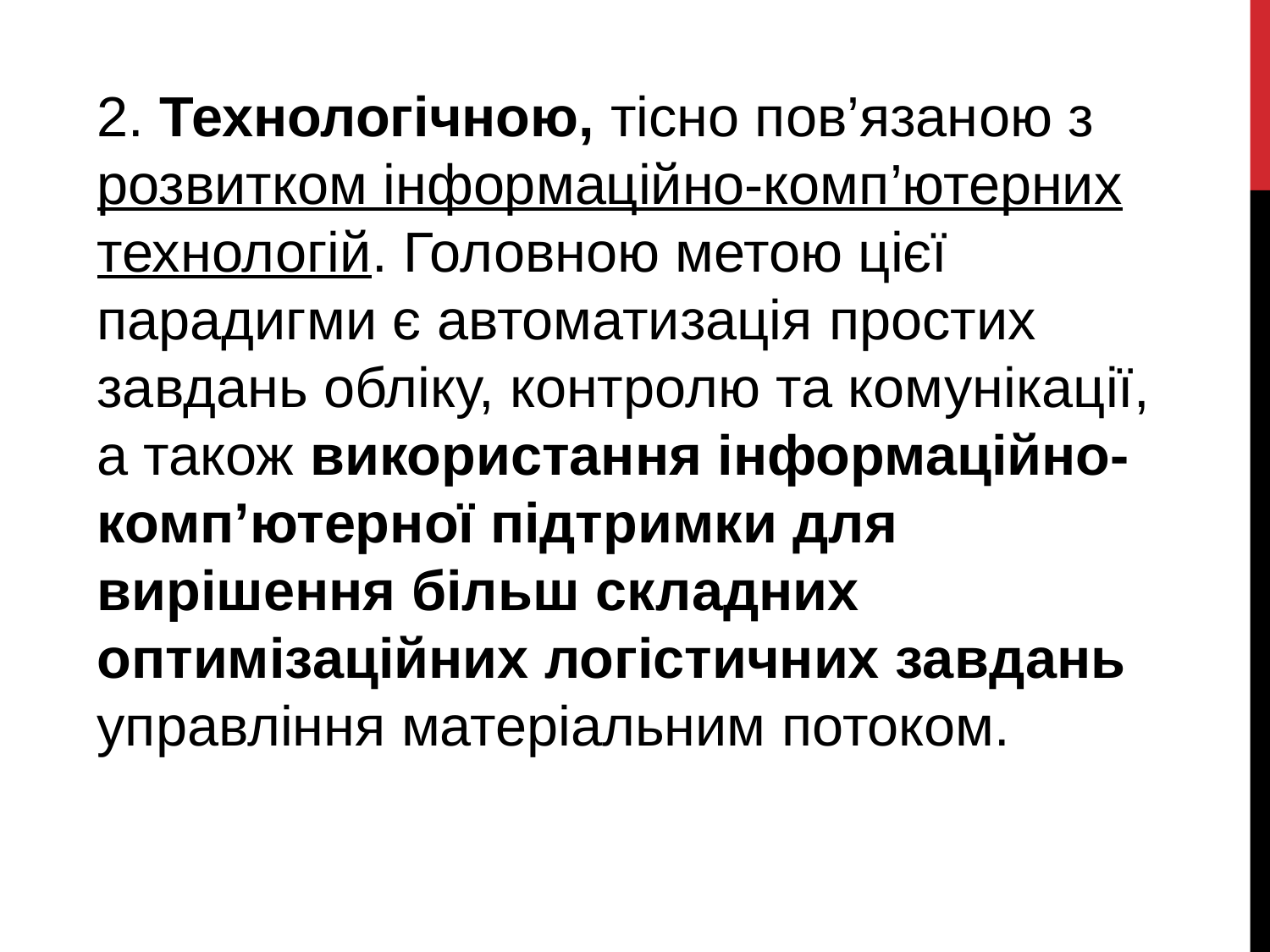

2. Технологічною, тісно пов’язаною з розвитком інформаційно-комп’ютерних технологій. Головною метою цієї парадигми є автоматизація простих завдань обліку, контролю та комунікації, а також використання інформаційно-комп’ютерної підтримки для вирішення більш складних оптимізаційних логістичних завдань управління матеріальним потоком.